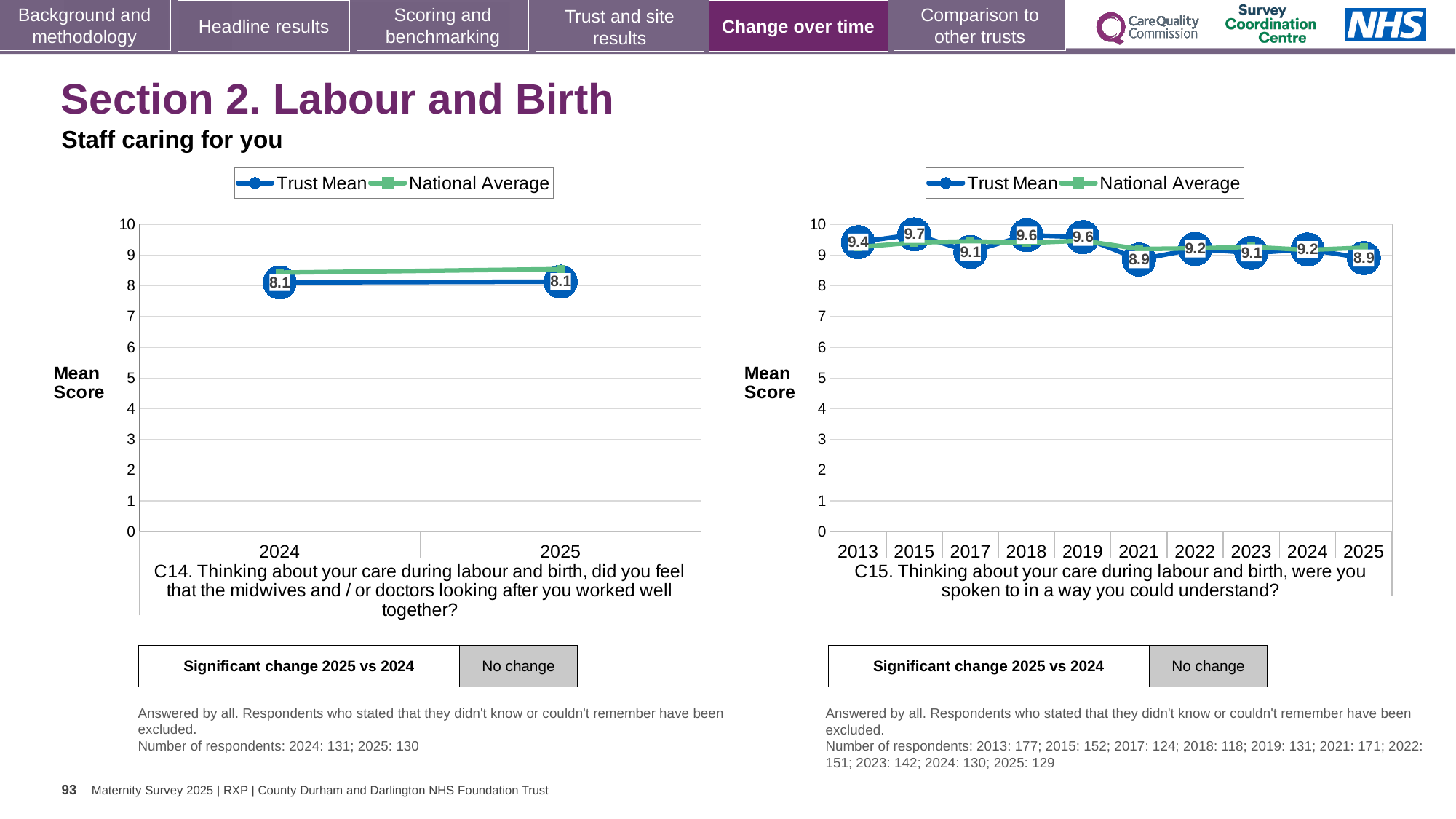

# Section 2. Labour and Birth
Staff caring for you

### Chart

| Category | Trust Mean | National Average |
|---|---|---|
| 2024 | 8.110841518162006 | 8.431016697527578 |
| 2025 | 8.13661479962182 | 8.544951171653345 |

### Chart

| Category | Trust Mean | National Average |
|---|---|---|
| 2013 | 9.421095207935913 | 9.258535596590805 |
| 2015 | 9.676004450325113 | 9.409742229346715 |
| 2017 | 9.104406791721889 | 9.449289429701974 |
| 2018 | 9.649105070314327 | 9.397500775451183 |
| 2019 | 9.586682693417194 | 9.469901084693326 |
| 2021 | 8.855262325186782 | 9.200061914772377 |
| 2022 | 9.201984020439893 | 9.22100492652572 |
| 2023 | 9.073285972463196 | 9.267720350519905 |
| 2024 | 9.183095822326313 | 9.170022553619239 |
| 2025 | 8.906009595804283 | 9.243114132285775 |
| Significant change 2025 vs 2024 | No change |
| --- | --- |
| Significant change 2025 vs 2024 | No change |
| --- | --- |
Answered by all. Respondents who stated that they didn't know or couldn't remember have been excluded.
Number of respondents: 2024: 131; 2025: 130
Answered by all. Respondents who stated that they didn't know or couldn't remember have been excluded.
Number of respondents: 2013: 177; 2015: 152; 2017: 124; 2018: 118; 2019: 131; 2021: 171; 2022: 151; 2023: 142; 2024: 130; 2025: 129
93